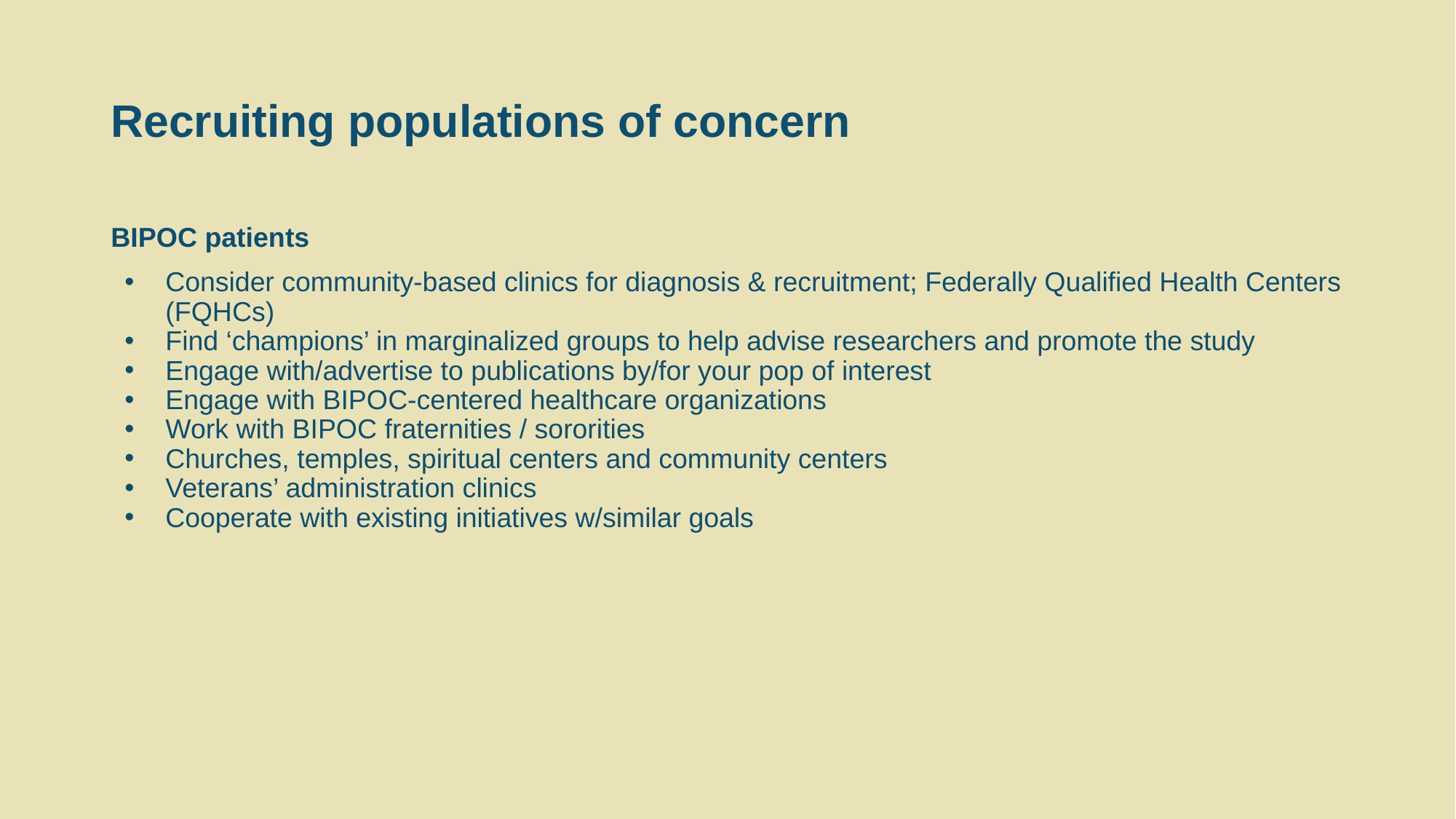

# Recruiting populations of concern
BIPOC patients
Consider community-based clinics for diagnosis & recruitment; Federally Qualified Health Centers (FQHCs)
Find ‘champions’ in marginalized groups to help advise researchers and promote the study
Engage with/advertise to publications by/for your pop of interest
Engage with BIPOC-centered healthcare organizations
Work with BIPOC fraternities / sororities
Churches, temples, spiritual centers and community centers
Veterans’ administration clinics
Cooperate with existing initiatives w/similar goals